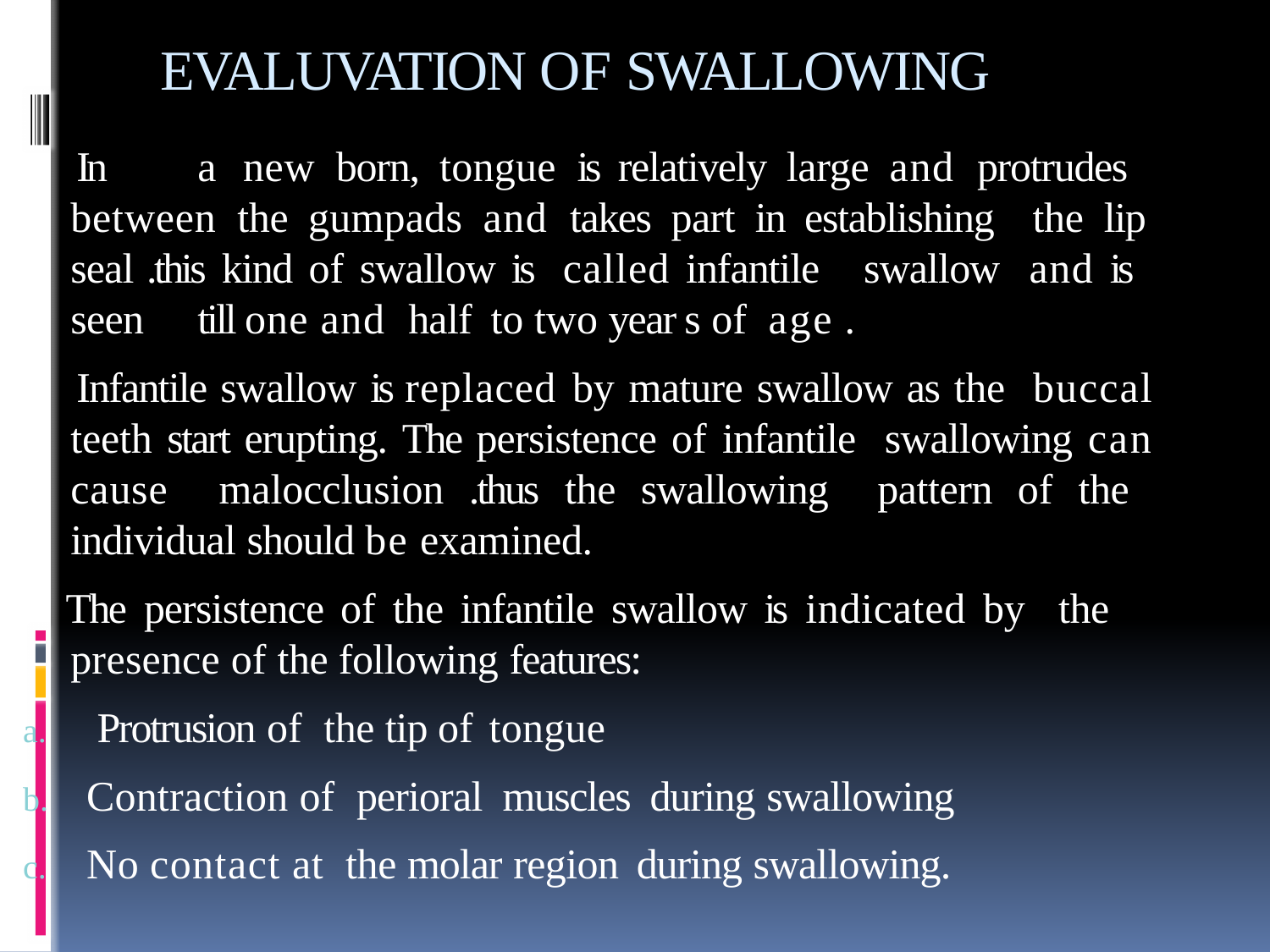

# EVALUVATION OF SWALLOWING
In	a new born, tongue is relatively large and protrudes  between the gumpads and takes part in establishing  the lip seal .this kind of swallow is  called infantile   swallow  and is  seen	till one and  half  to two year s of  age .
Infantile swallow is replaced by mature swallow as the  buccal teeth start erupting. The persistence of infantile  swallowing can cause  malocclusion .thus the swallowing  pattern of the  individual should be examined.
The persistence of the infantile swallow is indicated by  the presence of the following features:
Protrusion of  the tip of   tongue
Contraction of  perioral  muscles  during swallowing
No contact at  the molar region  during swallowing.